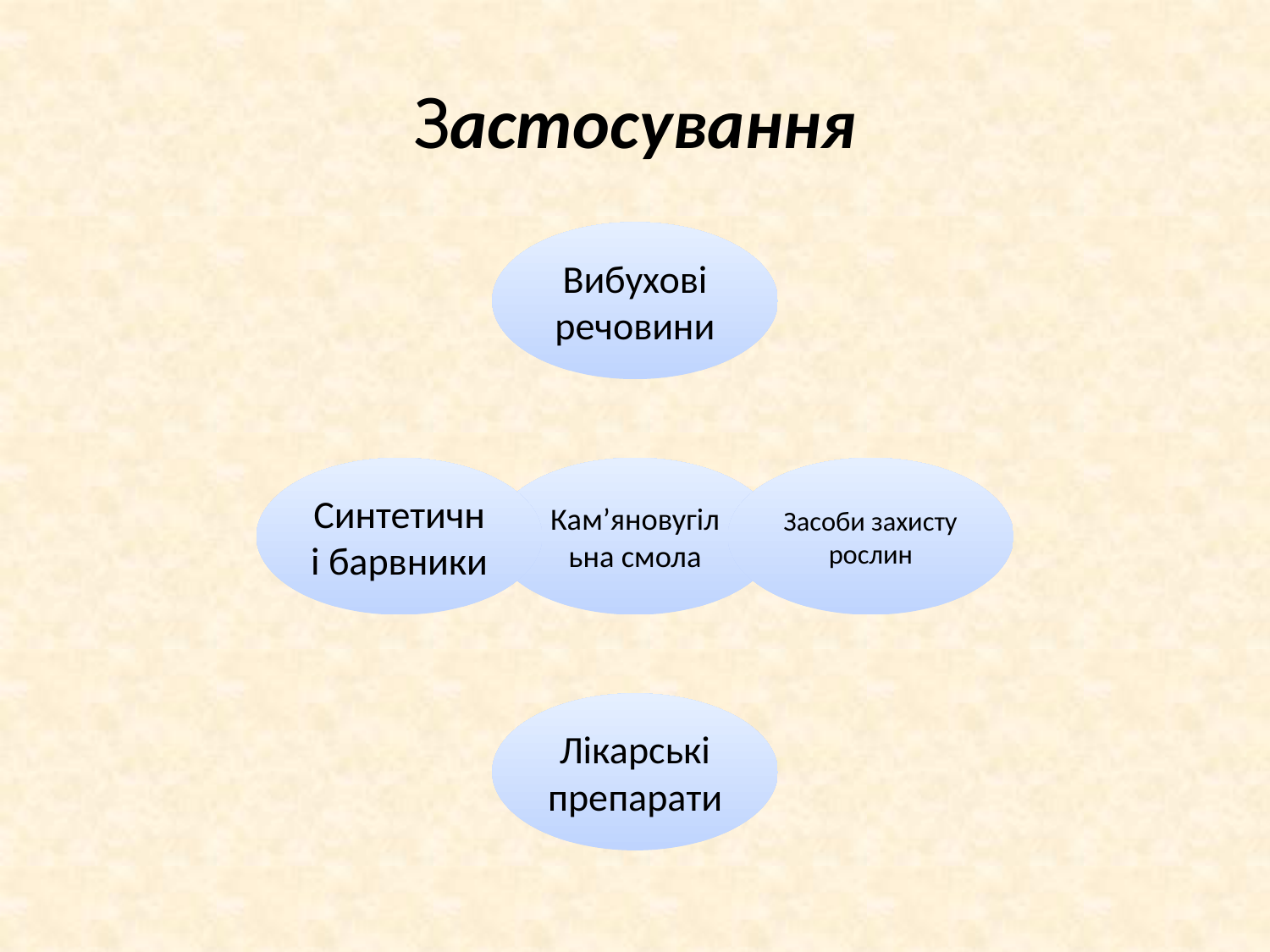

# Застосування
Кам’яновугільна смола
Вибухові речовини
Засоби захисту рослин
Лікарські препарати
Синтетичні барвники